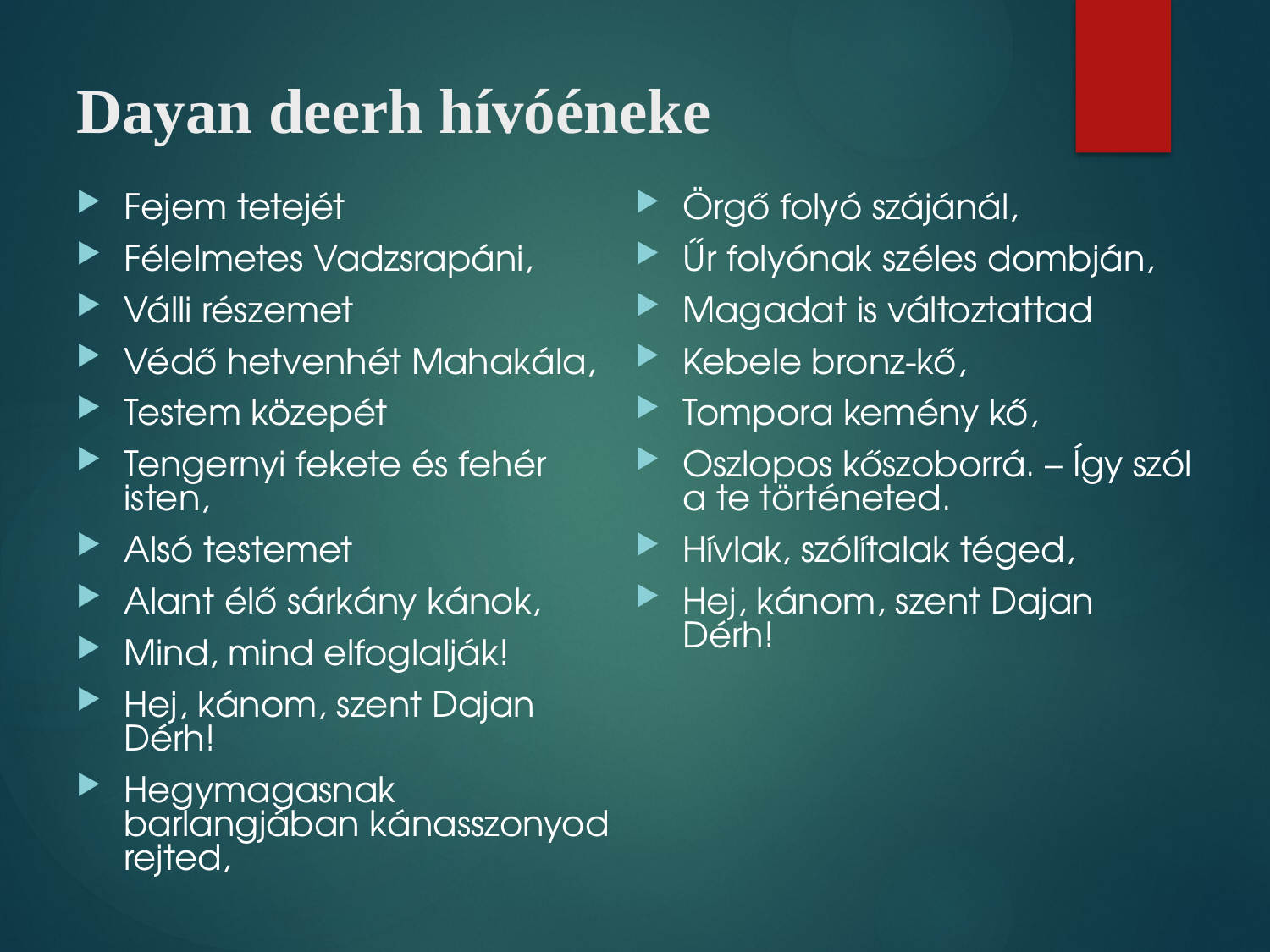

# Dayan deerh hívóéneke
Fejem tetejét
Félelmetes Vadzsrapáni,
Válli részemet
Védő hetvenhét Mahakála,
Testem közepét
Tengernyi fekete és fehér isten,
Alsó testemet
Alant élő sárkány kánok,
Mind, mind elfoglalják!
Hej, kánom, szent Dajan Dérh!
Hegymagasnak barlangjában kánasszonyod rejted,
Örgő folyó szájánál,
Űr folyónak széles dombján,
Magadat is változtattad
Kebele bronz-kő,
Tompora kemény kő,
Oszlopos kőszoborrá. – Így szól a te történeted.
Hívlak, szólítalak téged,
Hej, kánom, szent Dajan Dérh!